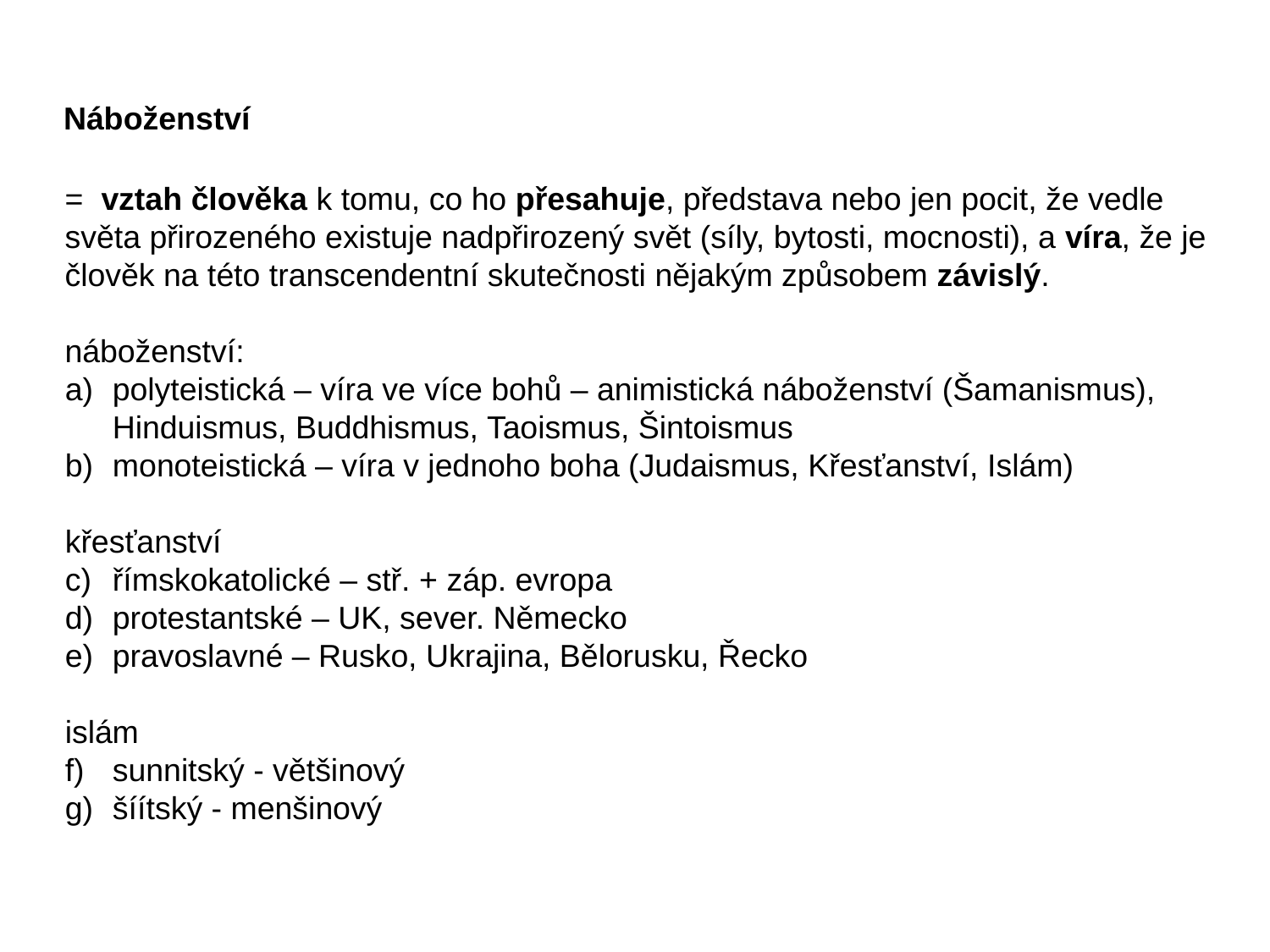

Náboženství
=  vztah člověka k tomu, co ho přesahuje, představa nebo jen pocit, že vedle světa přirozeného existuje nadpřirozený svět (síly, bytosti, mocnosti), a víra, že je člověk na této transcendentní skutečnosti nějakým způsobem závislý.

náboženství:
polyteistická – víra ve více bohů – animistická náboženství (Šamanismus), Hinduismus, Buddhismus, Taoismus, Šintoismus
monoteistická – víra v jednoho boha (Judaismus, Křesťanství, Islám)

křesťanství
římskokatolické – stř. + záp. evropa
protestantské – UK, sever. Německo
pravoslavné – Rusko, Ukrajina, Bělorusku, Řecko

islám
sunnitský - většinový
šíítský - menšinový